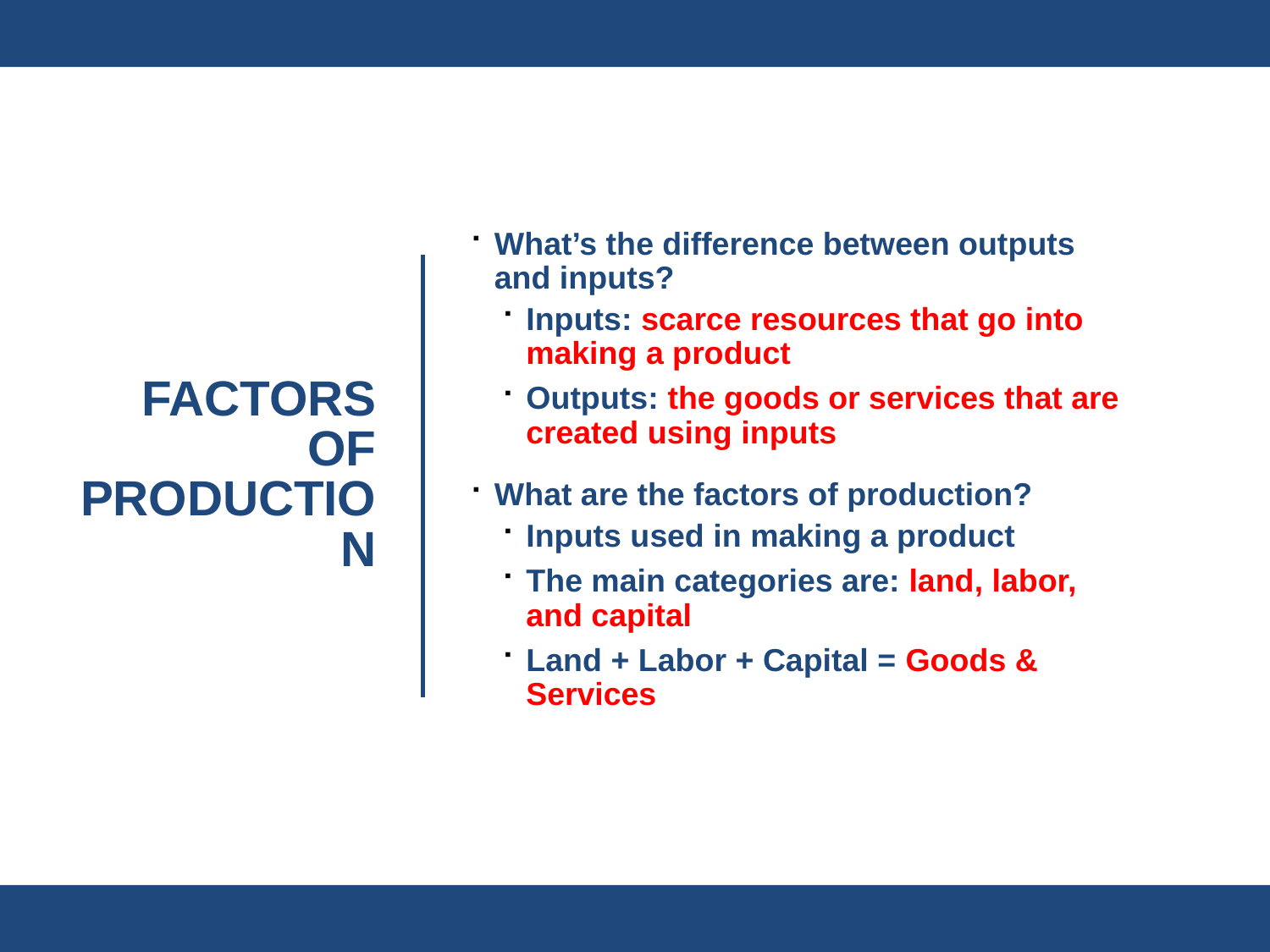

What’s the difference between outputs and inputs?
Inputs: scarce resources that go into making a product
Outputs: the goods or services that are created using inputs
What are the factors of production?
Inputs used in making a product
The main categories are: land, labor, and capital
Land + Labor + Capital = Goods & Services

# Factors of Production

www.glscott.org